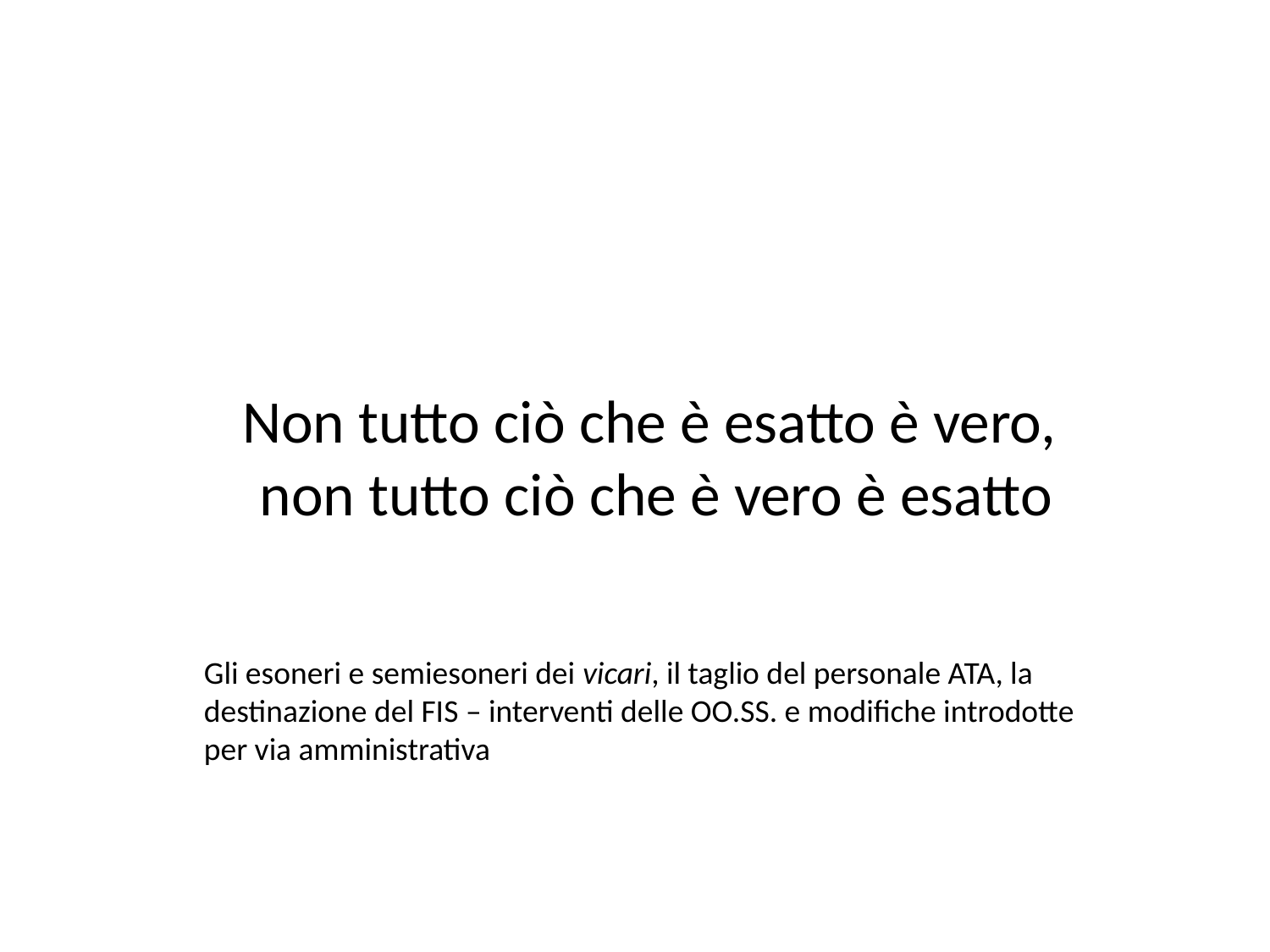

# Non tutto ciò che è esatto è vero, non tutto ciò che è vero è esatto
Gli esoneri e semiesoneri dei vicari, il taglio del personale ATA, la destinazione del FIS – interventi delle OO.SS. e modifiche introdotte per via amministrativa